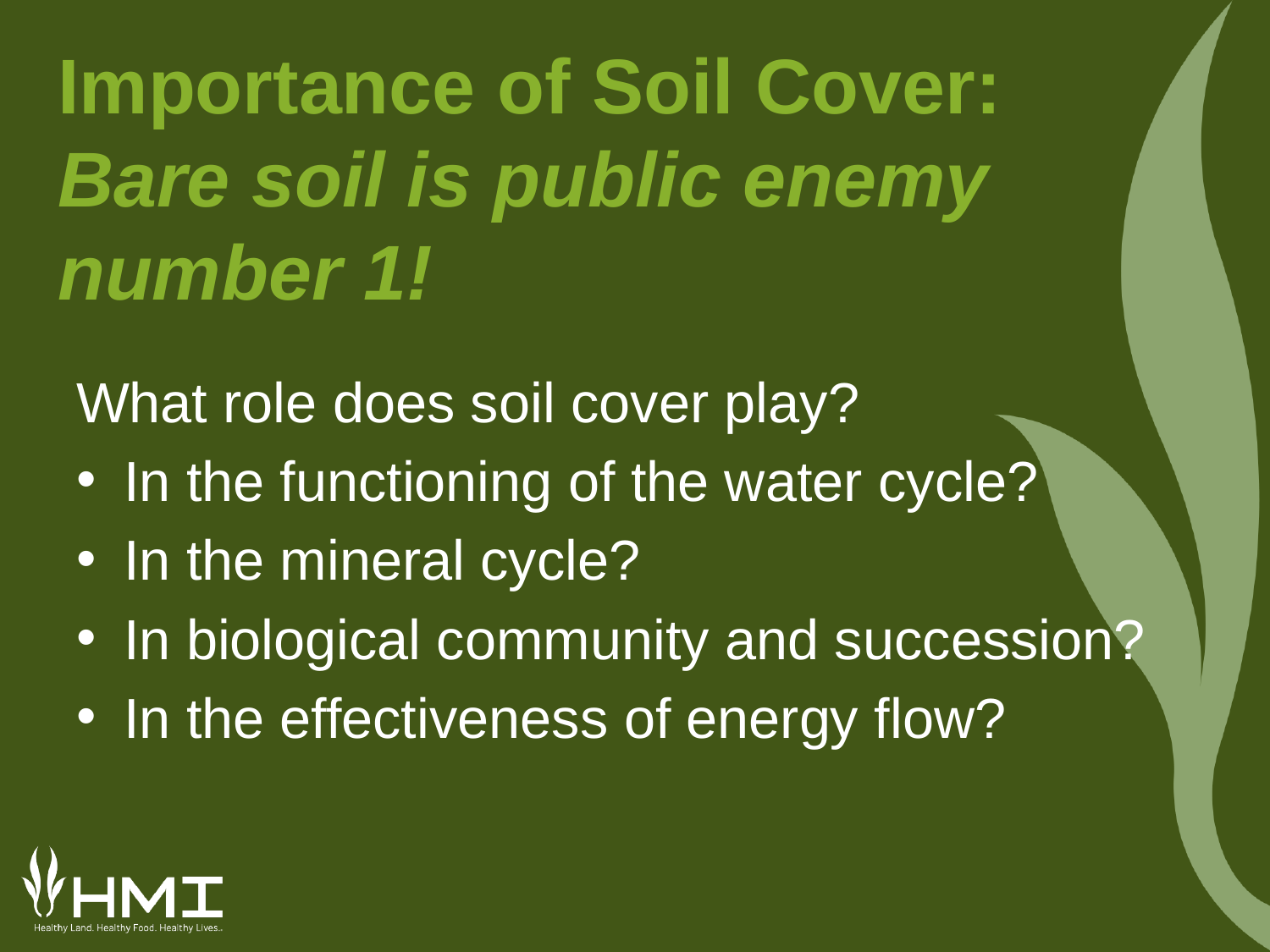

# Importance of Soil Cover: Bare soil is public enemy number 1!
What role does soil cover play?
In the functioning of the water cycle?
In the mineral cycle?
In biological community and succession?
In the effectiveness of energy flow?